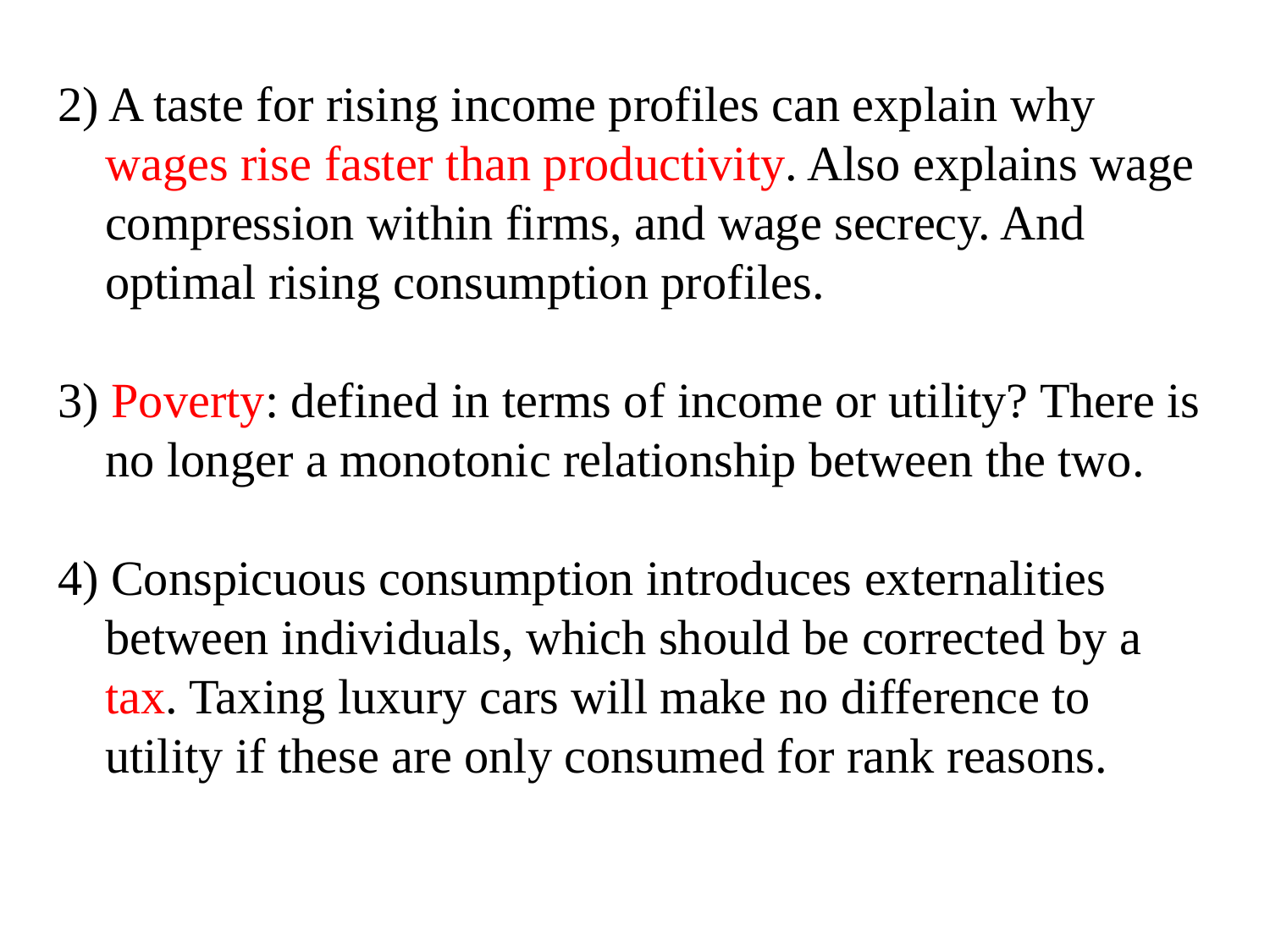

2) A taste for rising income profiles can explain why wages rise faster than productivity. Also explains wage compression within firms, and wage secrecy. And optimal rising consumption profiles.

3) Poverty: defined in terms of income or utility? There is no longer a monotonic relationship between the two.

4) Conspicuous consumption introduces externalities between individuals, which should be corrected by a tax. Taxing luxury cars will make no difference to utility if these are only consumed for rank reasons.